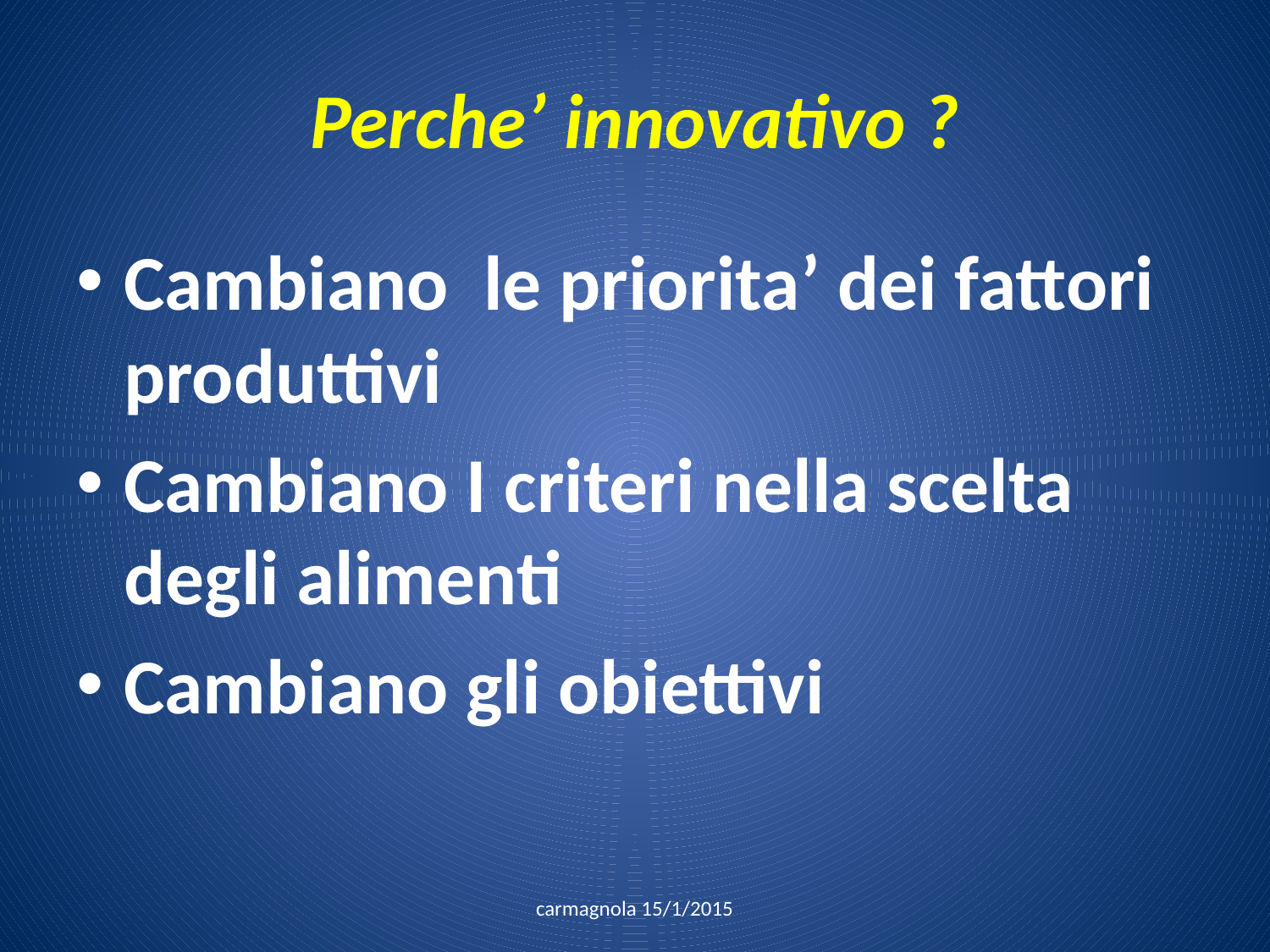

# Perche’ innovativo ?
Cambiano  le priorita’ dei fattori produttivi
Cambiano I criteri nella scelta degli alimenti
Cambiano gli obiettivi

carmagnola 15/1/2015